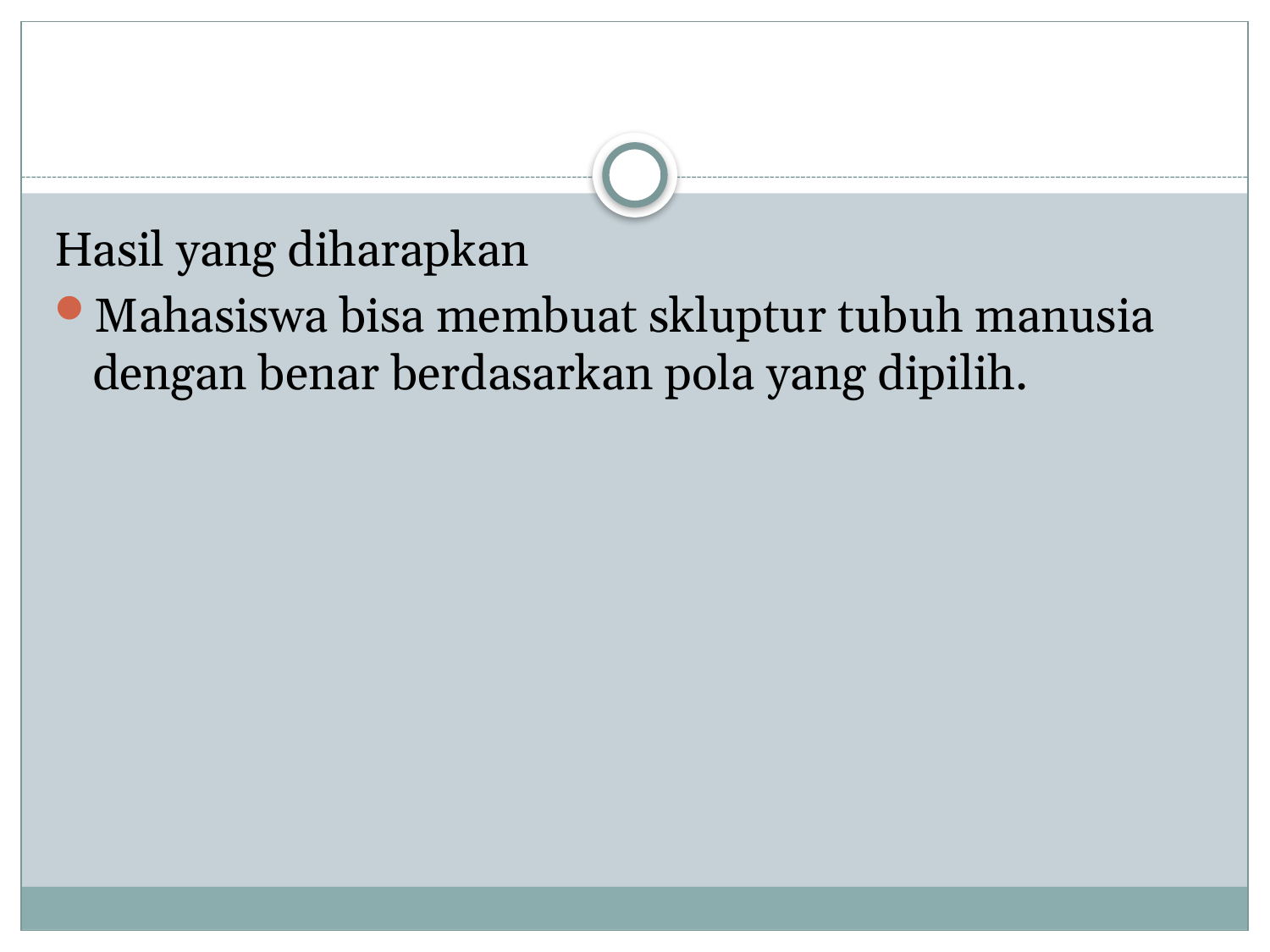

#
Hasil yang diharapkan
Mahasiswa bisa membuat skluptur tubuh manusia dengan benar berdasarkan pola yang dipilih.